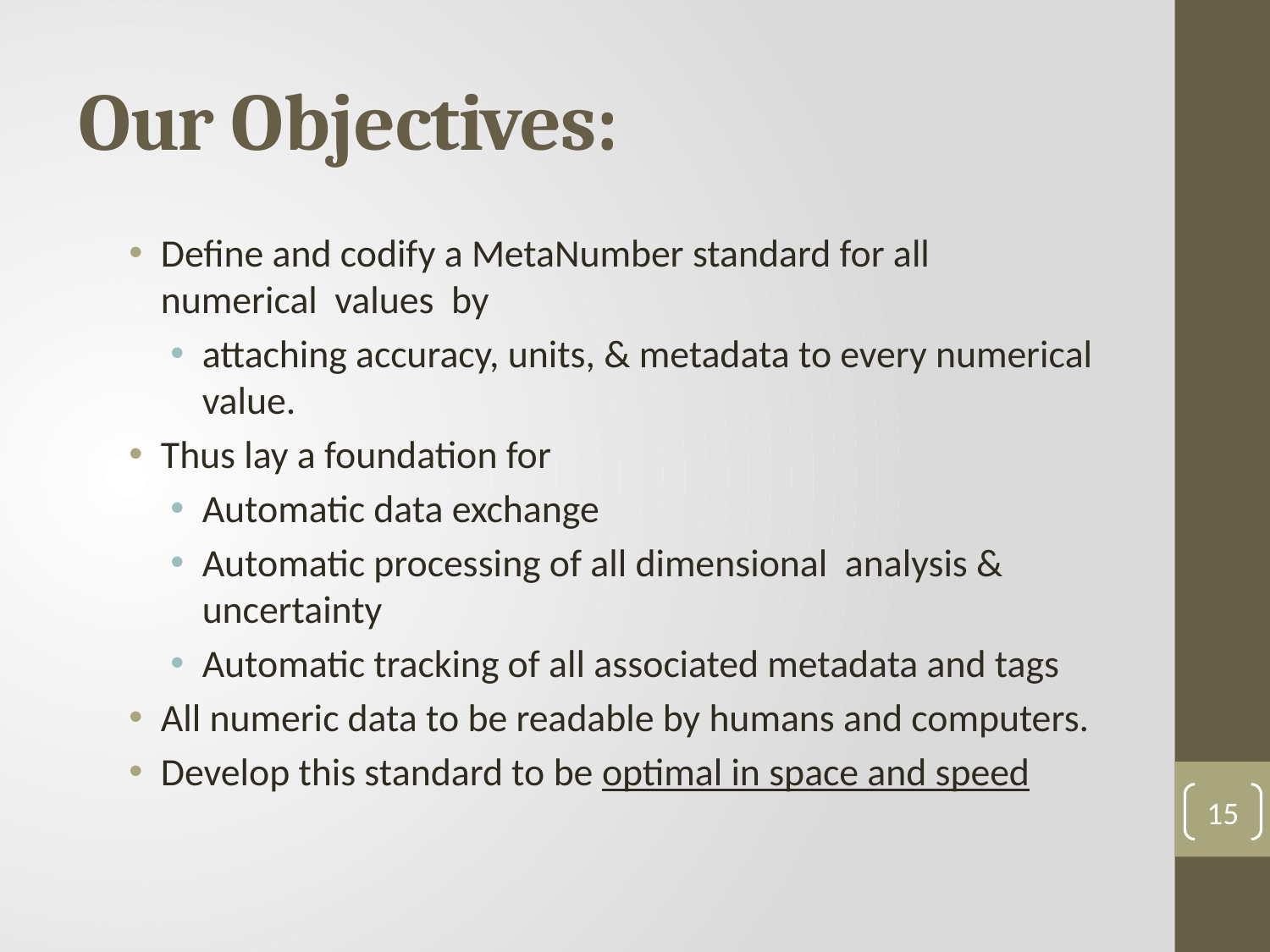

# Our Objectives:
Define and codify a MetaNumber standard for all  numerical  values  by
attaching accuracy, units, & metadata to every numerical value.
Thus lay a foundation for
Automatic data exchange
Automatic processing of all dimensional  analysis & uncertainty
Automatic tracking of all associated metadata and tags
All numeric data to be readable by humans and computers.
Develop this standard to be optimal in space and speed
15